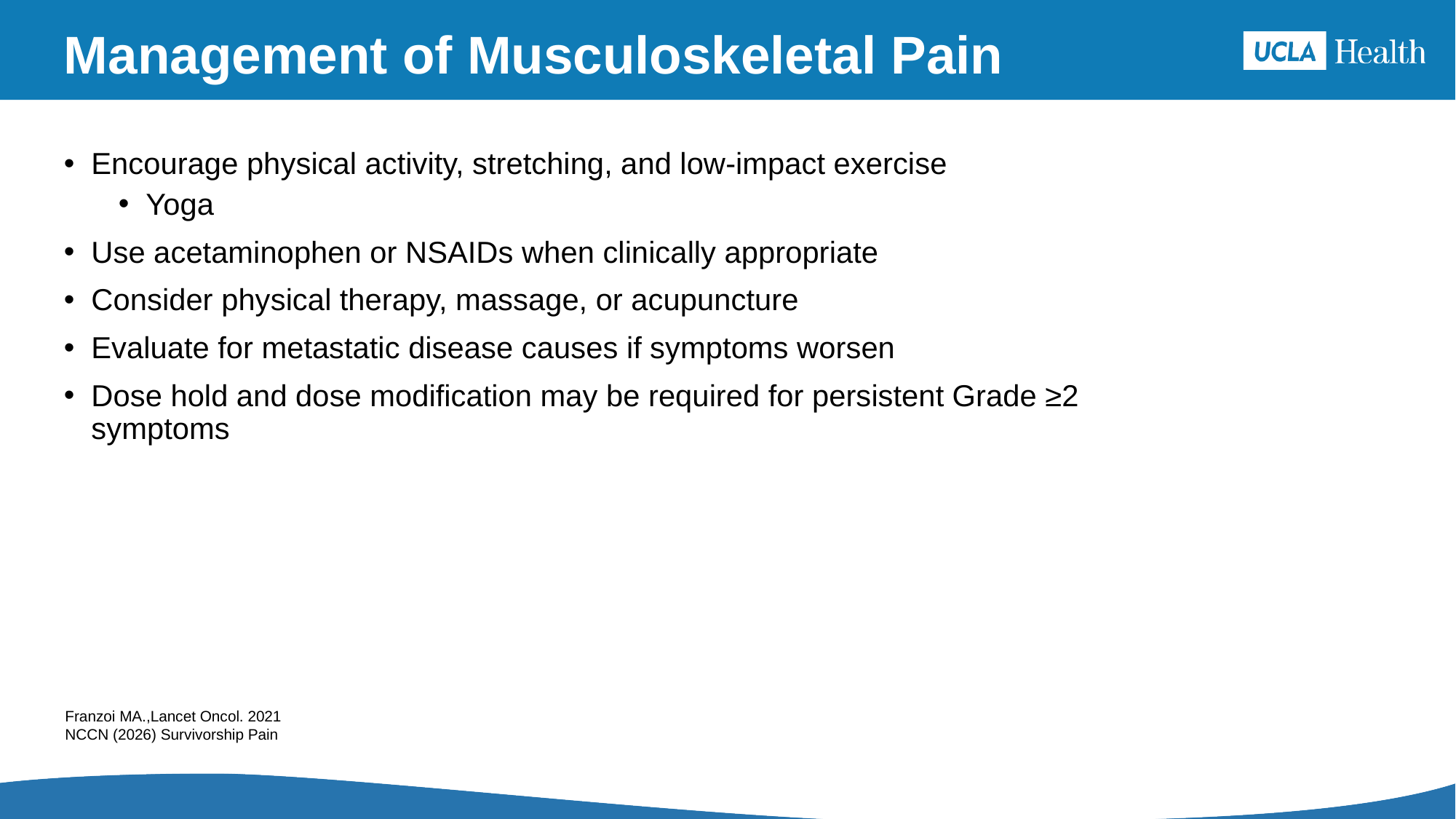

# Management of Musculoskeletal Pain
Encourage physical activity, stretching, and low-impact exercise
Yoga
Use acetaminophen or NSAIDs when clinically appropriate
Consider physical therapy, massage, or acupuncture
Evaluate for metastatic disease causes if symptoms worsen
Dose hold and dose modification may be required for persistent Grade ≥2 symptoms
Franzoi MA.,Lancet Oncol. 2021
NCCN (2026) Survivorship Pain